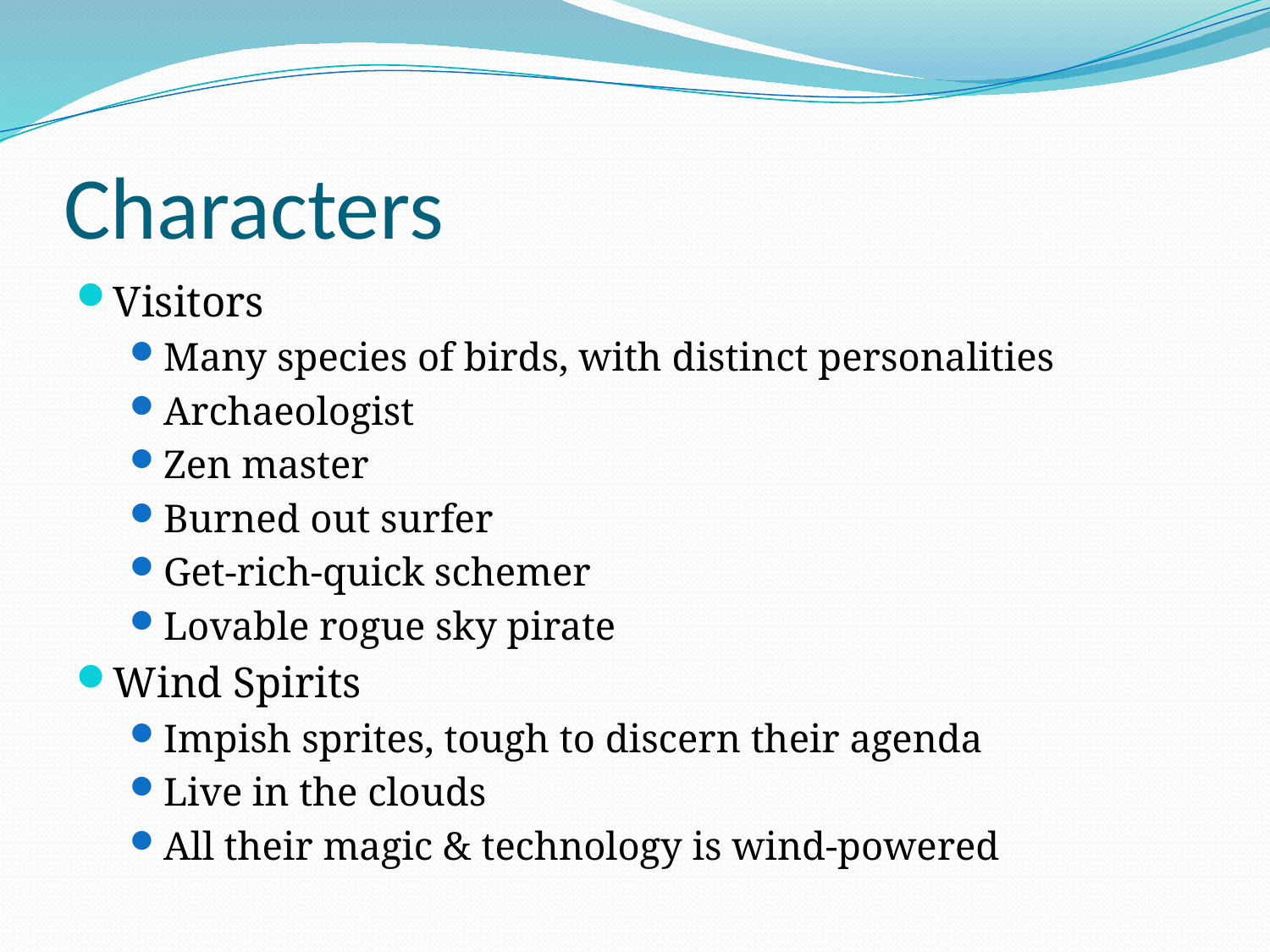

# Characters
Visitors
Many species of birds, with distinct personalities
Archaeologist
Zen master
Burned out surfer
Get-rich-quick schemer
Lovable rogue sky pirate
Wind Spirits
Impish sprites, tough to discern their agenda
Live in the clouds
All their magic & technology is wind-powered